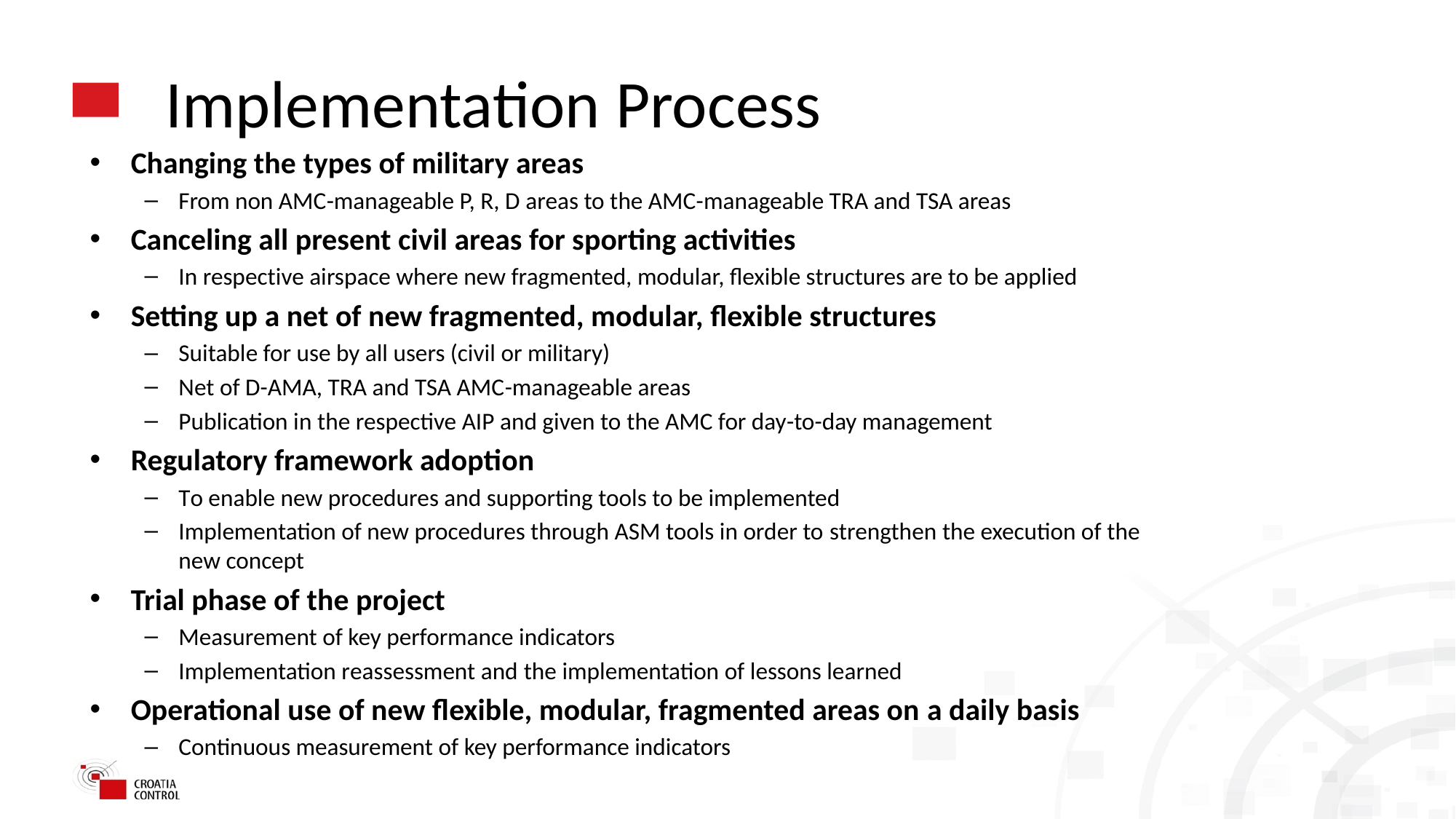

# Implementation Process
Changing the types of military areas
From non AMC-manageable P, R, D areas to the AMC-manageable TRA and TSA areas
Canceling all present civil areas for sporting activities
In respective airspace where new fragmented, modular, flexible structures are to be applied
Setting up a net of new fragmented, modular, flexible structures
Suitable for use by all users (civil or military)
Net of D-AMA, TRA and TSA AMC-manageable areas
Publication in the respective AIP and given to the AMC for day-to-day management
Regulatory framework adoption
To enable new procedures and supporting tools to be implemented
Implementation of new procedures through ASM tools in order to strengthen the execution of the new concept
Trial phase of the project
Measurement of key performance indicators
Implementation reassessment and the implementation of lessons learned
Operational use of new flexible, modular, fragmented areas on a daily basis
Continuous measurement of key performance indicators